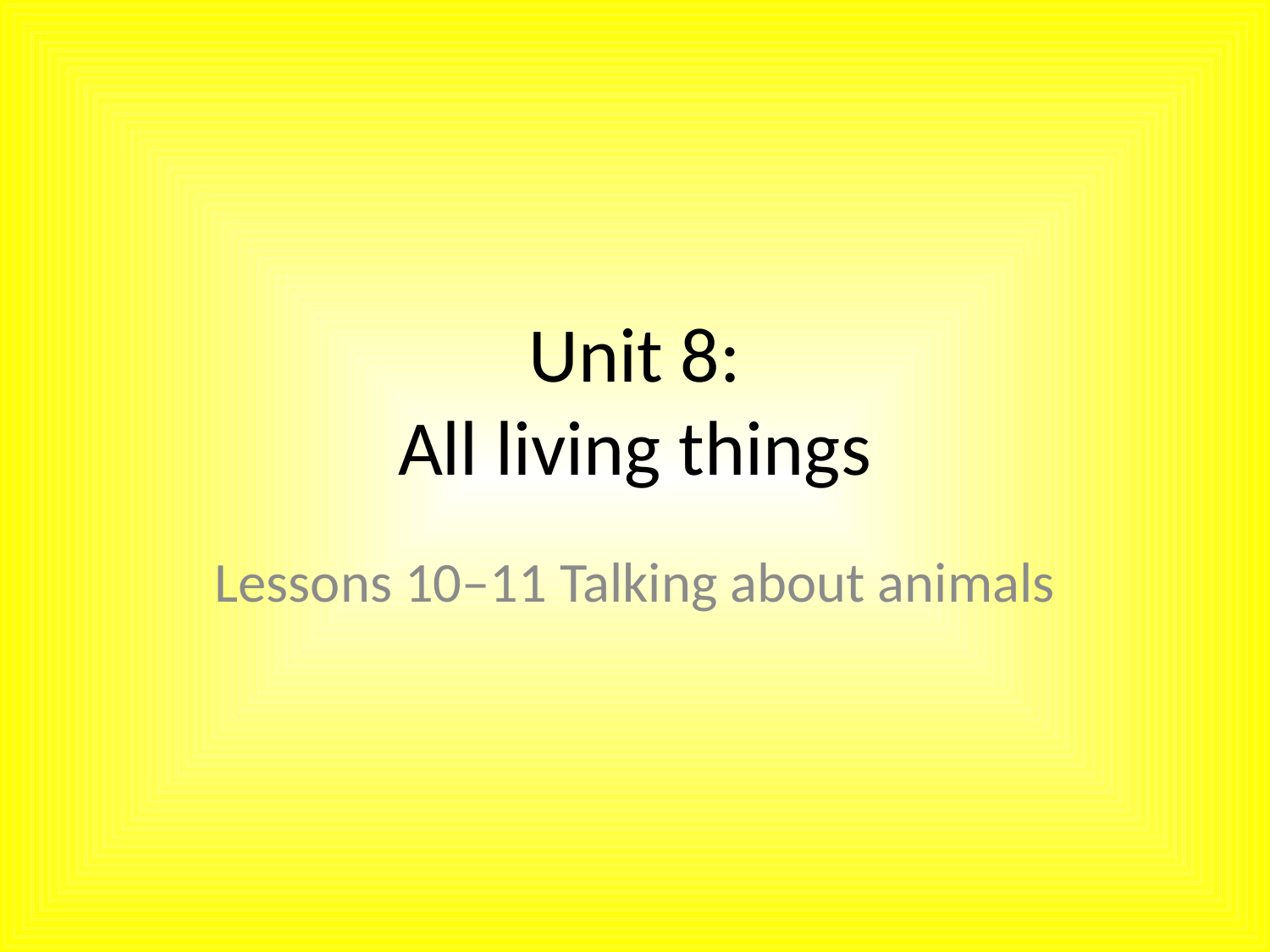

# Unit 8: All living things
Lessons 10–11 Talking about animals